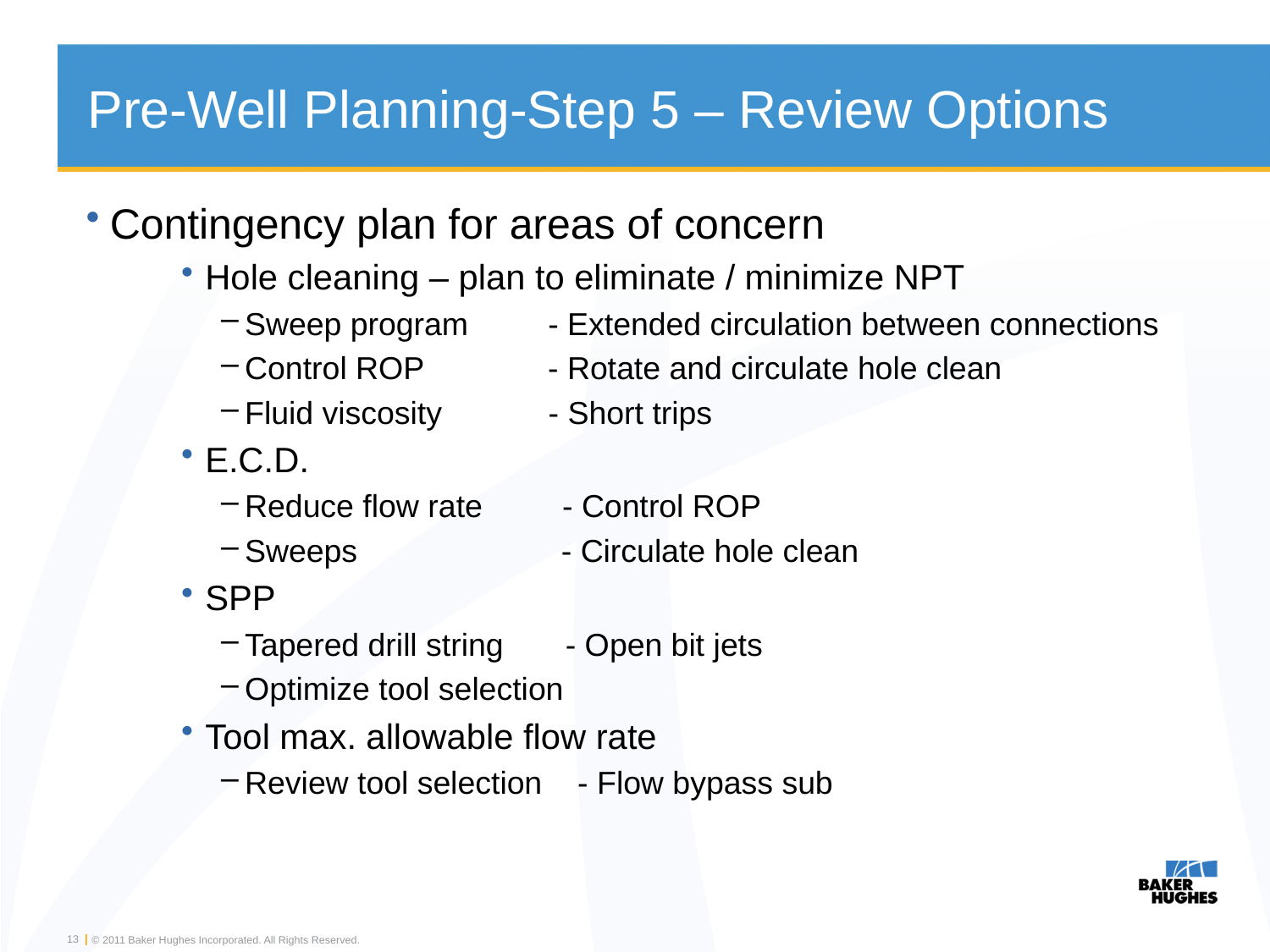

# Pre-Well Planning-Step 5 – Review Options
Contingency plan for areas of concern
Hole cleaning – plan to eliminate / minimize NPT
Sweep program         - Extended circulation between connections
Control ROP              - Rotate and circulate hole clean
Fluid viscosity            - Short trips
E.C.D.
Reduce flow rate         - Control ROP
Sweeps                       - Circulate hole clean
SPP
Tapered drill string       - Open bit jets
Optimize tool selection
Tool max. allowable flow rate
Review tool selection    - Flow bypass sub

13
© 2011 Baker Hughes Incorporated. All Rights Reserved.